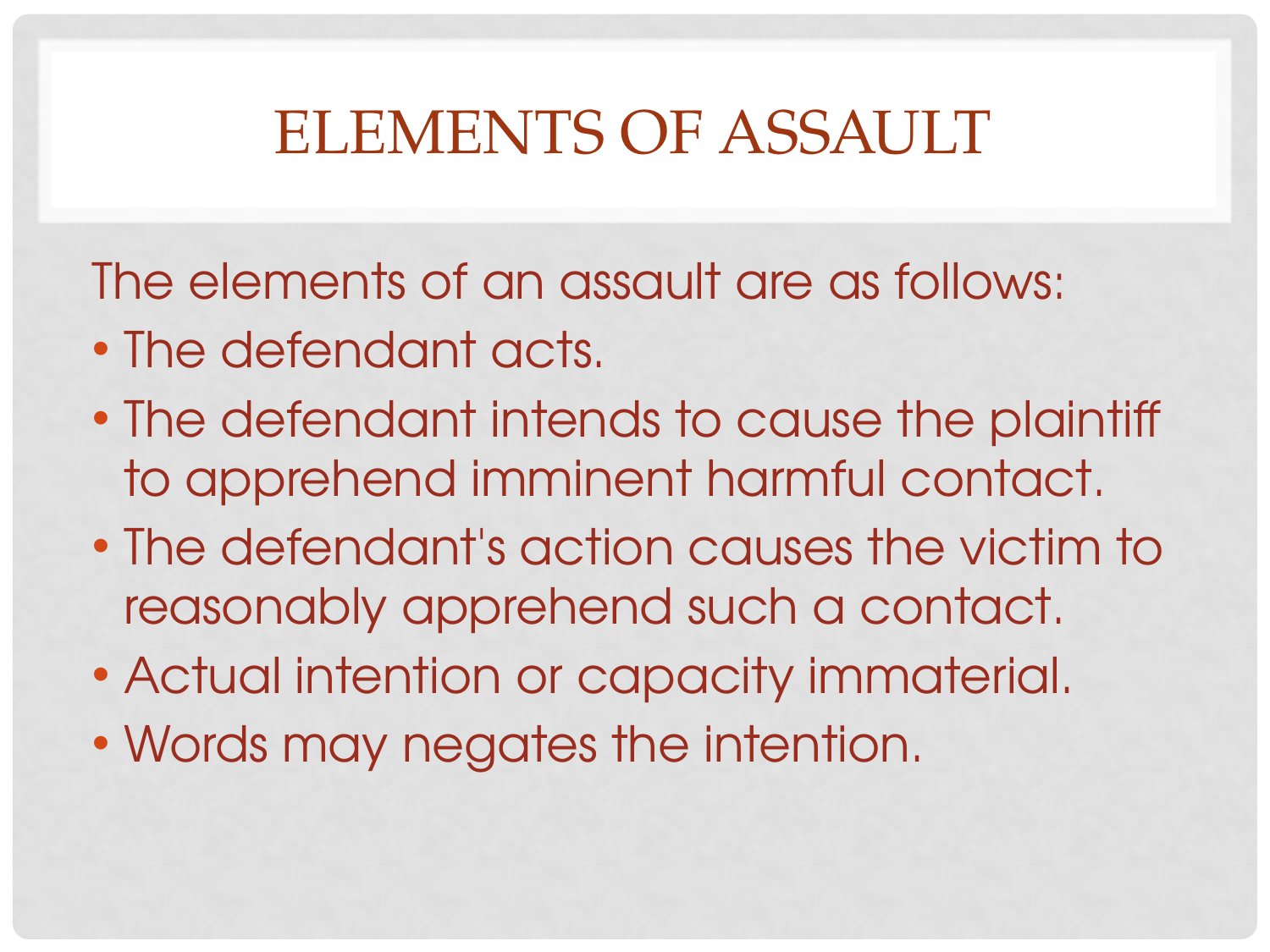

# Elements of Assault
The elements of an assault are as follows:
The defendant acts.
The defendant intends to cause the plaintiff to apprehend imminent harmful contact.
The defendant's action causes the victim to reasonably apprehend such a contact.
Actual intention or capacity immaterial.
Words may negates the intention.